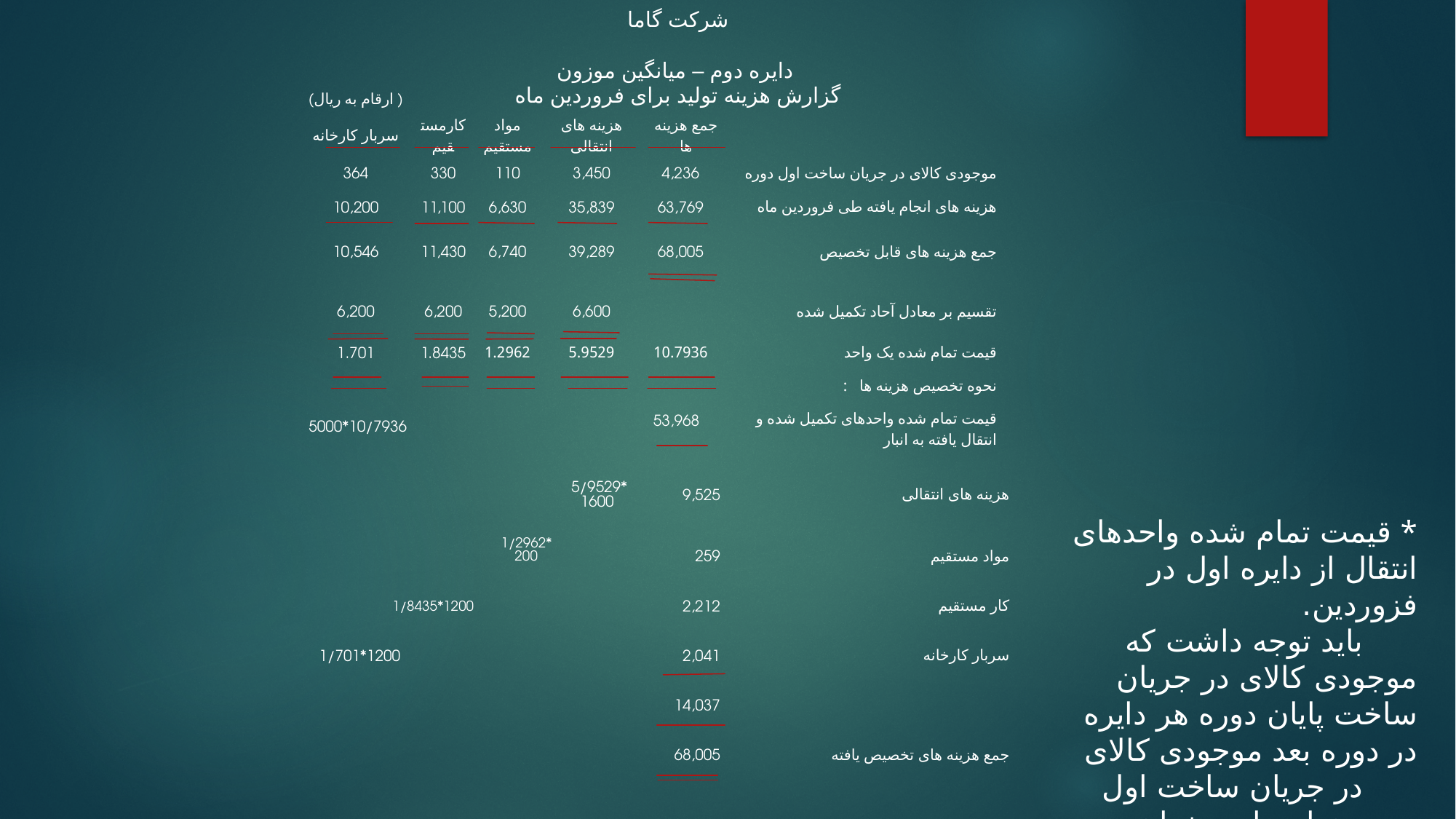

شرکت گاما

دایره دوم – میانگین موزون
گزارش هزینه تولید برای فروردین ماه
| (ارقام به ریال ) |  |  |  |  |  |  |  |  |  |  |
| --- | --- | --- | --- | --- | --- | --- | --- | --- | --- | --- |
| سربار کارخانه | کارمستقیم |  | مواد مستقیم | هزینه های انتقالی | جمع هزینه ها |  |  |  |  |  |
| 364 | 330 |  | 110 | 3,450 | 4,236 | موجودی کالای در جریان ساخت اول دوره |  |  |  |  |
| 10,200 | 11,100 |  | 6,630 | 35,839 | 63,769 | هزینه های انجام یافته طی فروردین ماه |  |  |  |  |
| 10,546 | 11,430 |  | 6,740 | 39,289 | 68,005 | جمع هزینه های قابل تخصیص |  |  |  |  |
|  |  |  |  |  |  |  |  |  |  |  |
| 6,200 | 6,200 |  | 5,200 | 6,600 |  | تقسیم بر معادل آحاد تکمیل شده |  |  |  |  |
| 1.701 | 1.8435 |  | 1.2962 | 5.9529 | 10.7936 | قیمت تمام شده یک واحد |  |  |  |  |
| 5000\*10/7936 |  |  |  |  | 53,968 | نحوه تخصیص هزینه ها : قیمت تمام شده واحدهای تکمیل شده و انتقال یافته به انبار |  |  |  |  |
|  |  |  |  |  |  |  |  |  |  |  |
|  |  |  |  |  |  |  | 5/9529\*1600 | 9,525 |  |  | هزینه های انتقالی |  |
| --- | --- | --- | --- | --- | --- | --- | --- | --- | --- | --- | --- | --- |
|  |  |  |  |  |  | 1/2962\*200 |  | 259 |  |  | مواد مستقیم |  |
|  |  | 1/8435\*1200 |  |  |  |  |  | 2,212 |  |  | کار مستقیم |  |
| 1/701\*1200 |  |  |  |  |  |  |  | 2,041 |  |  | سربار کارخانه |  |
|  |  |  |  |  |  |  |  | 14,037 |  |  |  |  |
|  |  |  |  |  |  |  |  | 68,005 |  | جمع هزینه های تخصیص یافته |  |  |
* قیمت تمام شده واحدهای انتقال از دایره اول در فزوردین.
باید توجه داشت که موجودی کالای در جریان ساخت پایان دوره هر دایره در دوره بعد موجودی کالای
در جریان ساخت اول دوره همان دایره خواهد  بود.